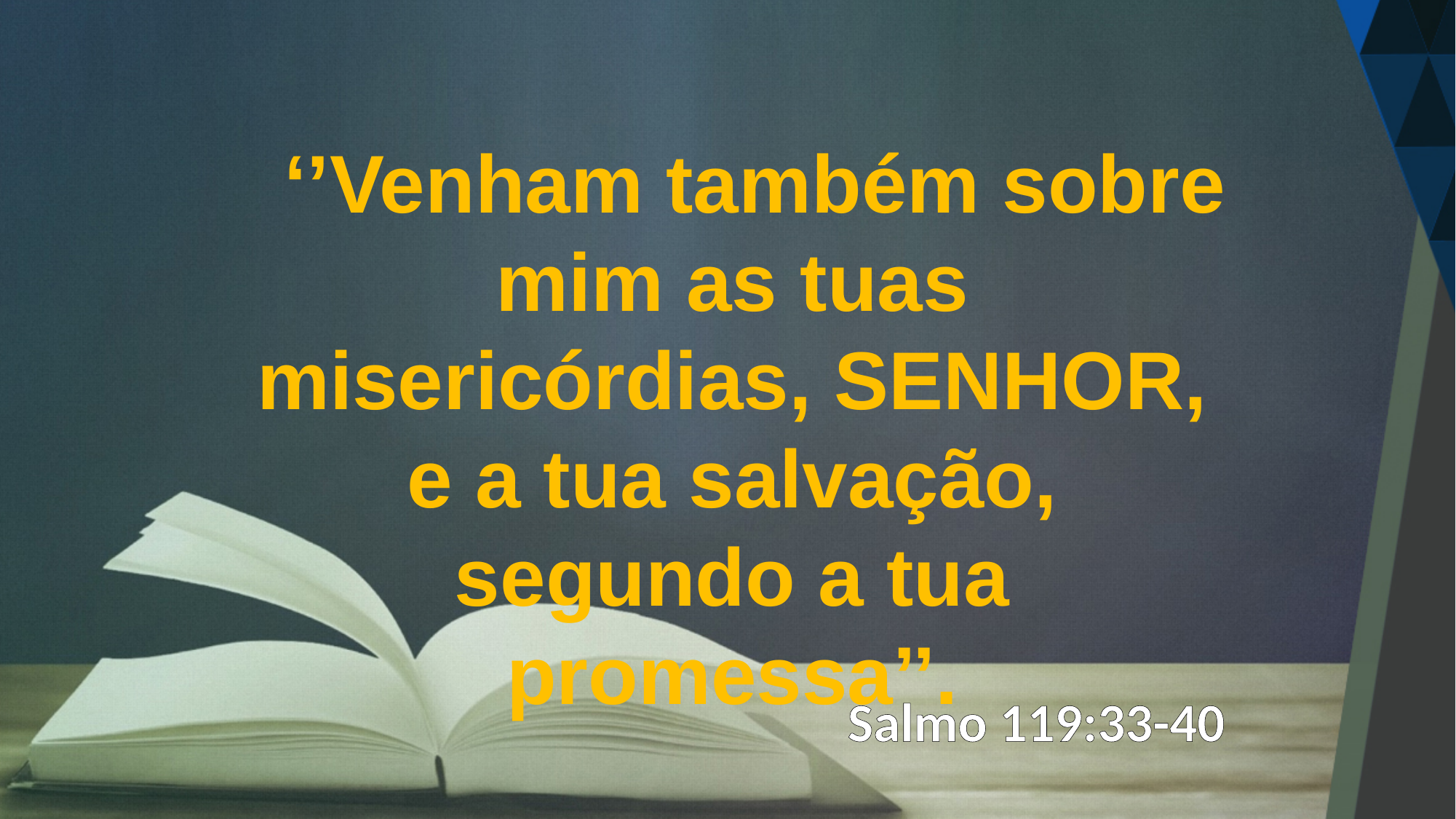

‘’Venham também sobre mim as tuas misericórdias, SENHOR, e a tua salvação, segundo a tua promessa’’.
Salmo 119:33-40